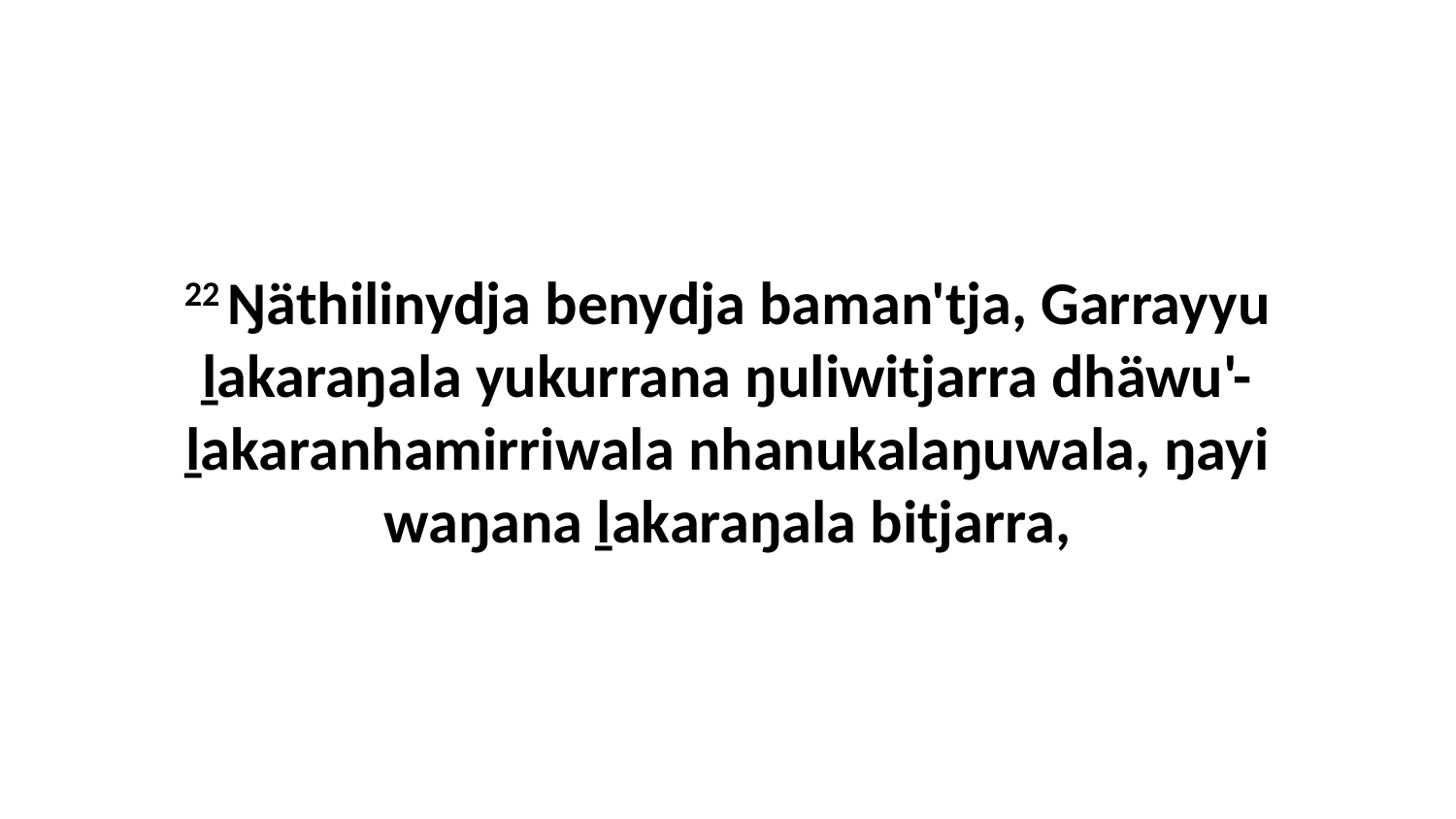

22 Ŋäthilinydja benydja baman'tja, Garrayyu ḻakaraŋala yukurrana ŋuliwitjarra dhäwu'-ḻakaranhamirriwala nhanukalaŋuwala, ŋayi waŋana ḻakaraŋala bitjarra,